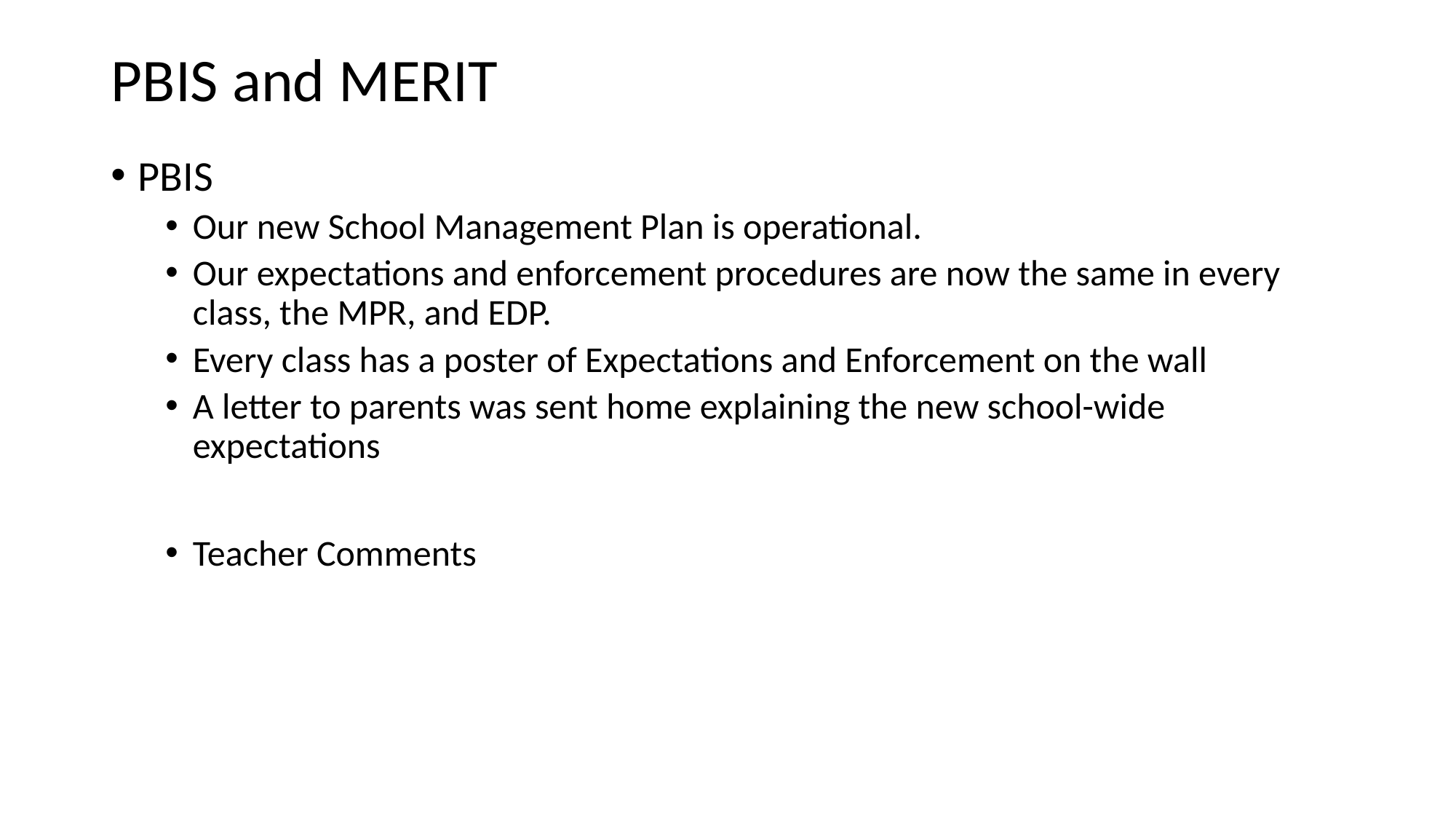

# PBIS and MERIT
PBIS
Our new School Management Plan is operational.
Our expectations and enforcement procedures are now the same in every class, the MPR, and EDP.
Every class has a poster of Expectations and Enforcement on the wall
A letter to parents was sent home explaining the new school-wide expectations

Teacher Comments